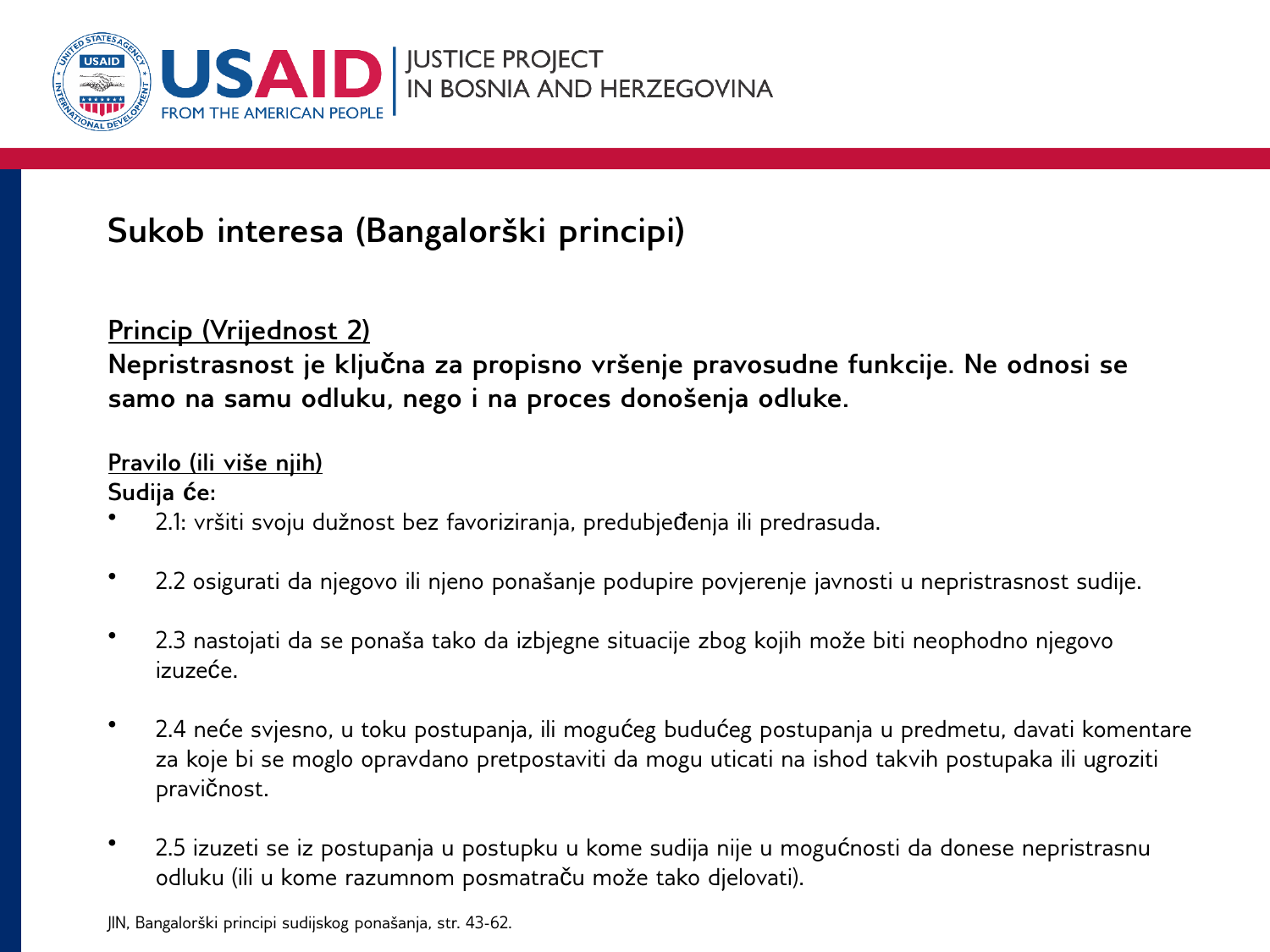

# Sukob interesa (Bangalorški principi)
Princip (Vrijednost 2)
Nepristrasnost je ključna za propisno vršenje pravosudne funkcije. Ne odnosi se samo na samu odluku, nego i na proces donošenja odluke.

Pravilo (ili više njih)
Sudija će:
2.1: vršiti svoju dužnost bez favoriziranja, predubjeđenja ili predrasuda.

2.2 osigurati da njegovo ili njeno ponašanje podupire povjerenje javnosti u nepristrasnost sudije.

2.3 nastojati da se ponaša tako da izbjegne situacije zbog kojih može biti neophodno njegovo izuzeće.

2.4 neće svjesno, u toku postupanja, ili mogućeg budućeg postupanja u predmetu, davati komentare za koje bi se moglo opravdano pretpostaviti da mogu uticati na ishod takvih postupaka ili ugroziti pravičnost.

2.5 izuzeti se iz postupanja u postupku u kome sudija nije u mogućnosti da donese nepristrasnu odluku (ili u kome razumnom posmatraču može tako djelovati).

JIN, Bangalorški principi sudijskog ponašanja, str. 43-62.

JIN, Bangalorški principi sudijskog ponašanja, str. 63-67.